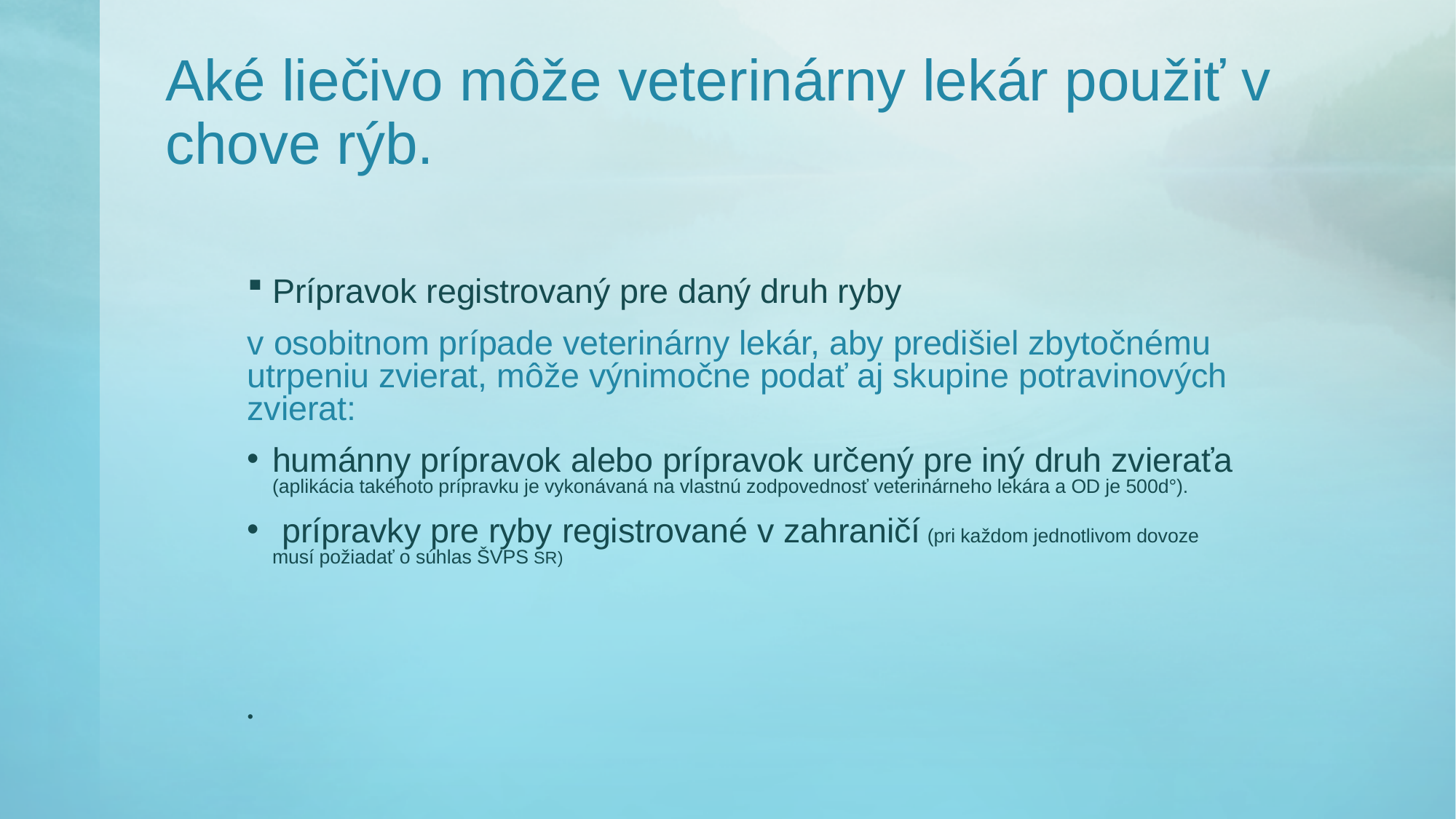

# Aké liečivo môže veterinárny lekár použiť v chove rýb.
Prípravok registrovaný pre daný druh ryby
v osobitnom prípade veterinárny lekár, aby predišiel zbytočnému utrpeniu zvierat, môže výnimočne podať aj skupine potravinových zvierat:
humánny prípravok alebo prípravok určený pre iný druh zvieraťa (aplikácia takéhoto prípravku je vykonávaná na vlastnú zodpovednosť veterinárneho lekára a OD je 500d°).
 prípravky pre ryby registrované v zahraničí (pri každom jednotlivom dovoze musí požiadať o súhlas ŠVPS SR)